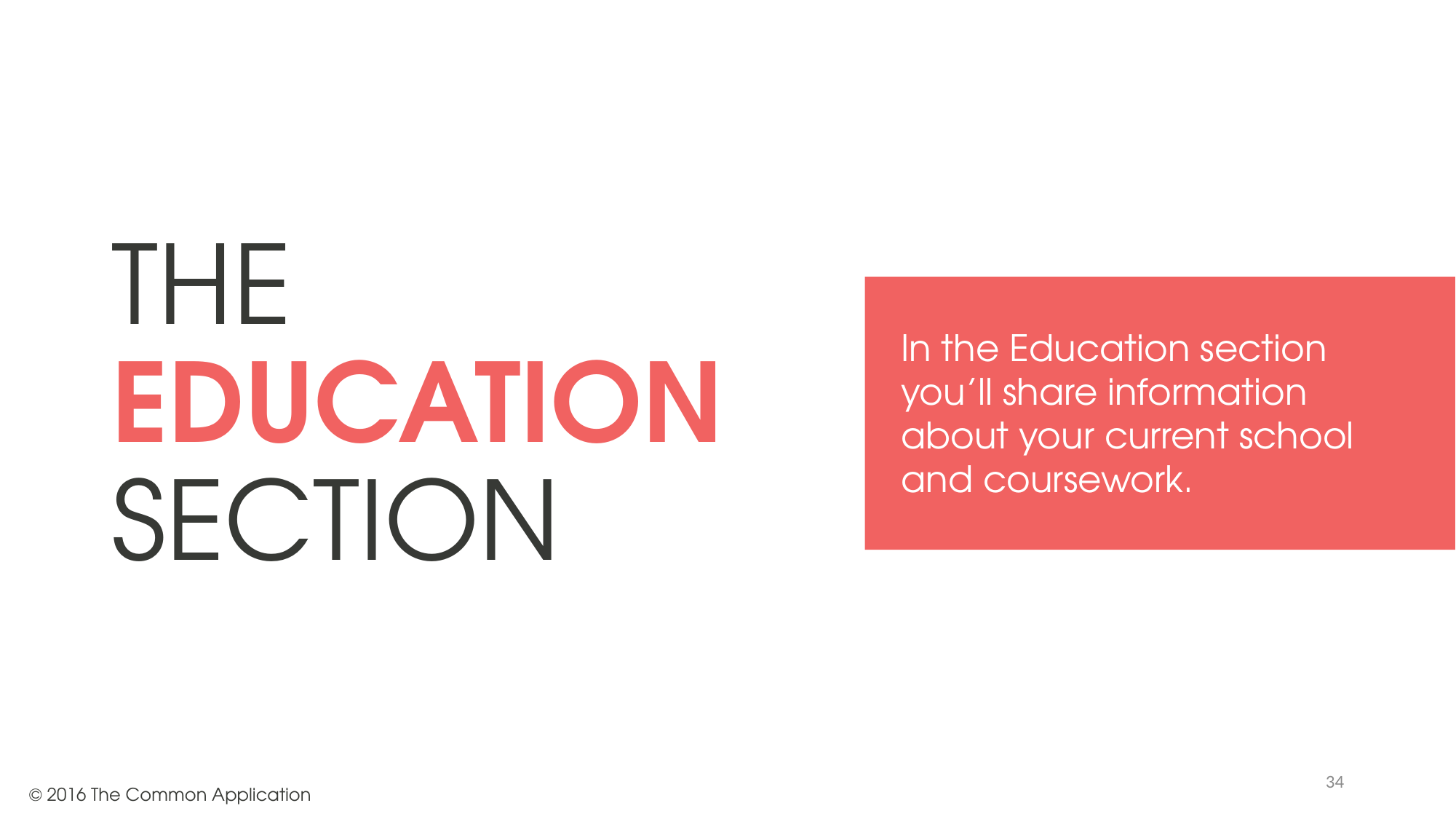

# THE EDUCATION SECTION

In the Education section you’ll share information about your current school and coursework.
34
© 2016 The Common Application